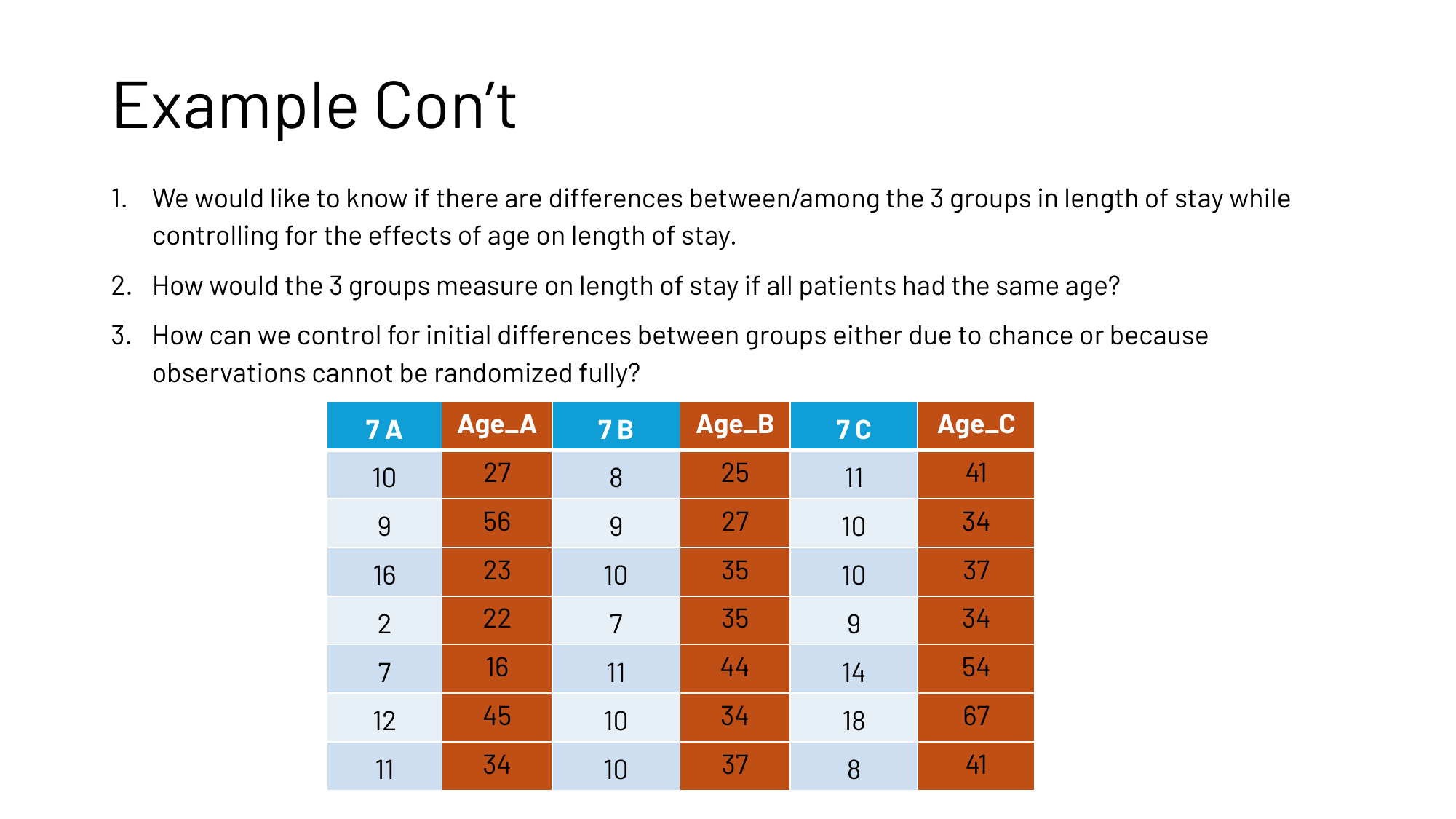

# Example Con’t
We would like to know if there are differences between/among the 3 groups in length of stay while controlling for the effects of age on length of stay.
How would the 3 groups measure on length of stay if all patients had the same age?
How can we control for initial differences between groups either due to chance or because observations cannot be randomized fully?

| 7 A | Age\_A | 7 B | Age\_B | 7 C | Age\_C |
| --- | --- | --- | --- | --- | --- |
| 10 | 27 | 8 | 25 | 11 | 41 |
| 9 | 56 | 9 | 27 | 10 | 34 |
| 16 | 23 | 10 | 35 | 10 | 37 |
| 2 | 22 | 7 | 35 | 9 | 34 |
| 7 | 16 | 11 | 44 | 14 | 54 |
| 12 | 45 | 10 | 34 | 18 | 67 |
| 11 | 34 | 10 | 37 | 8 | 41 |